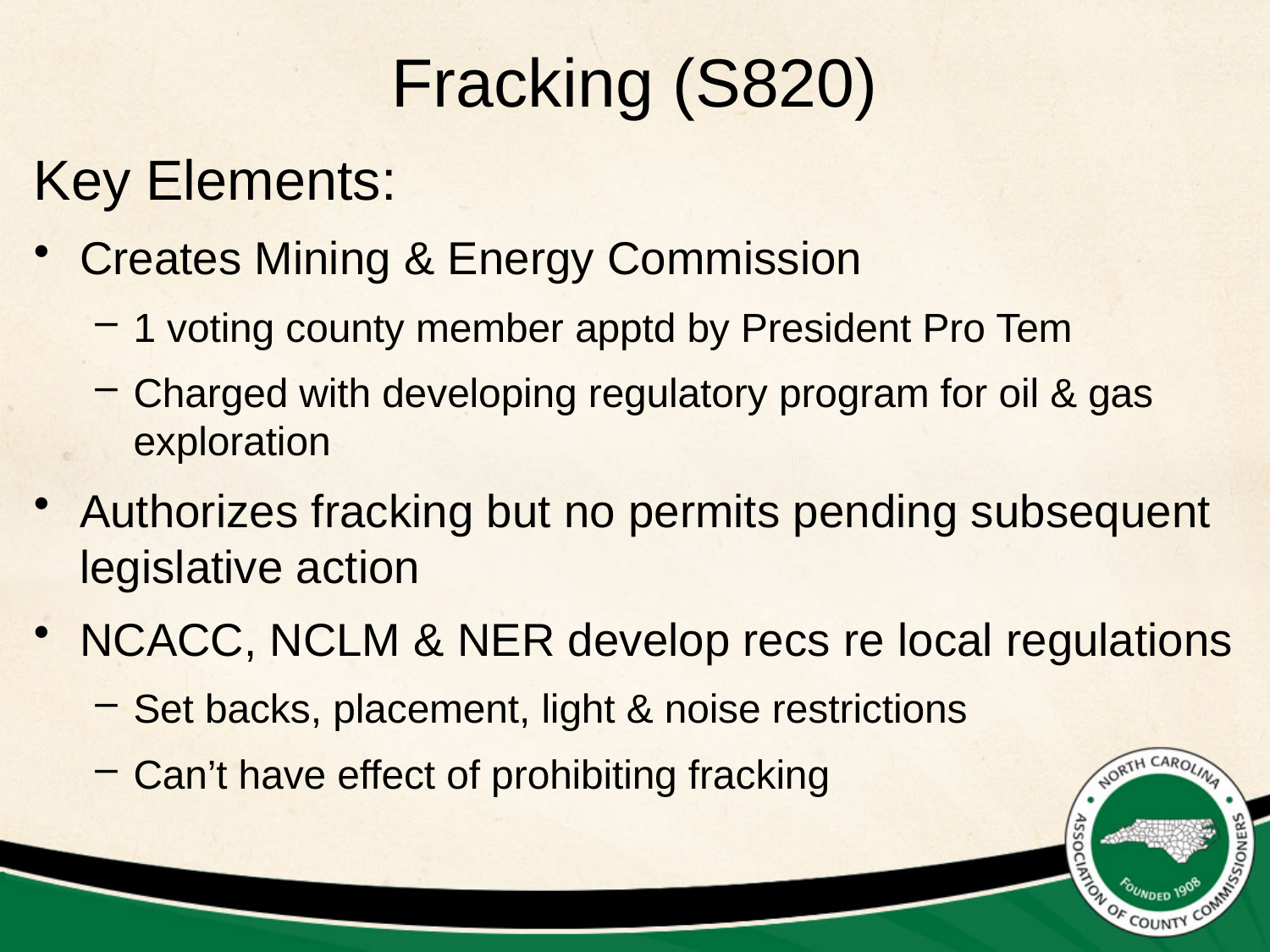

# Fracking (S820)
Key Elements:
Creates Mining & Energy Commission
1 voting county member apptd by President Pro Tem
Charged with developing regulatory program for oil & gas exploration
Authorizes fracking but no permits pending subsequent legislative action
NCACC, NCLM & NER develop recs re local regulations
Set backs, placement, light & noise restrictions
Can’t have effect of prohibiting fracking